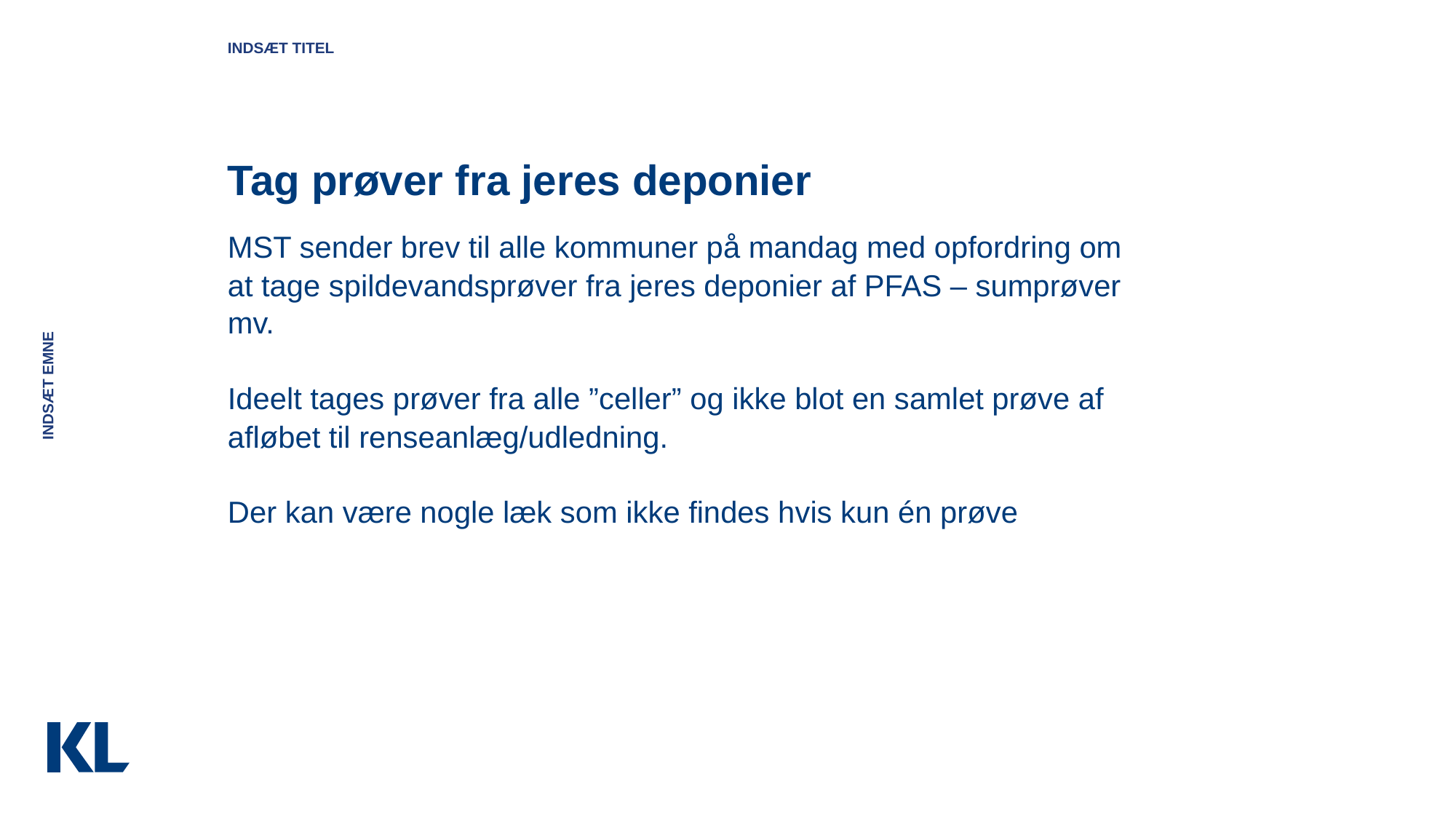

Indsæt titel
# Tag prøver fra jeres deponier
MST sender brev til alle kommuner på mandag med opfordring om at tage spildevandsprøver fra jeres deponier af PFAS – sumprøver mv.

Ideelt tages prøver fra alle ”celler” og ikke blot en samlet prøve af afløbet til renseanlæg/udledning.

Der kan være nogle læk som ikke findes hvis kun én prøve
Indsæt emne